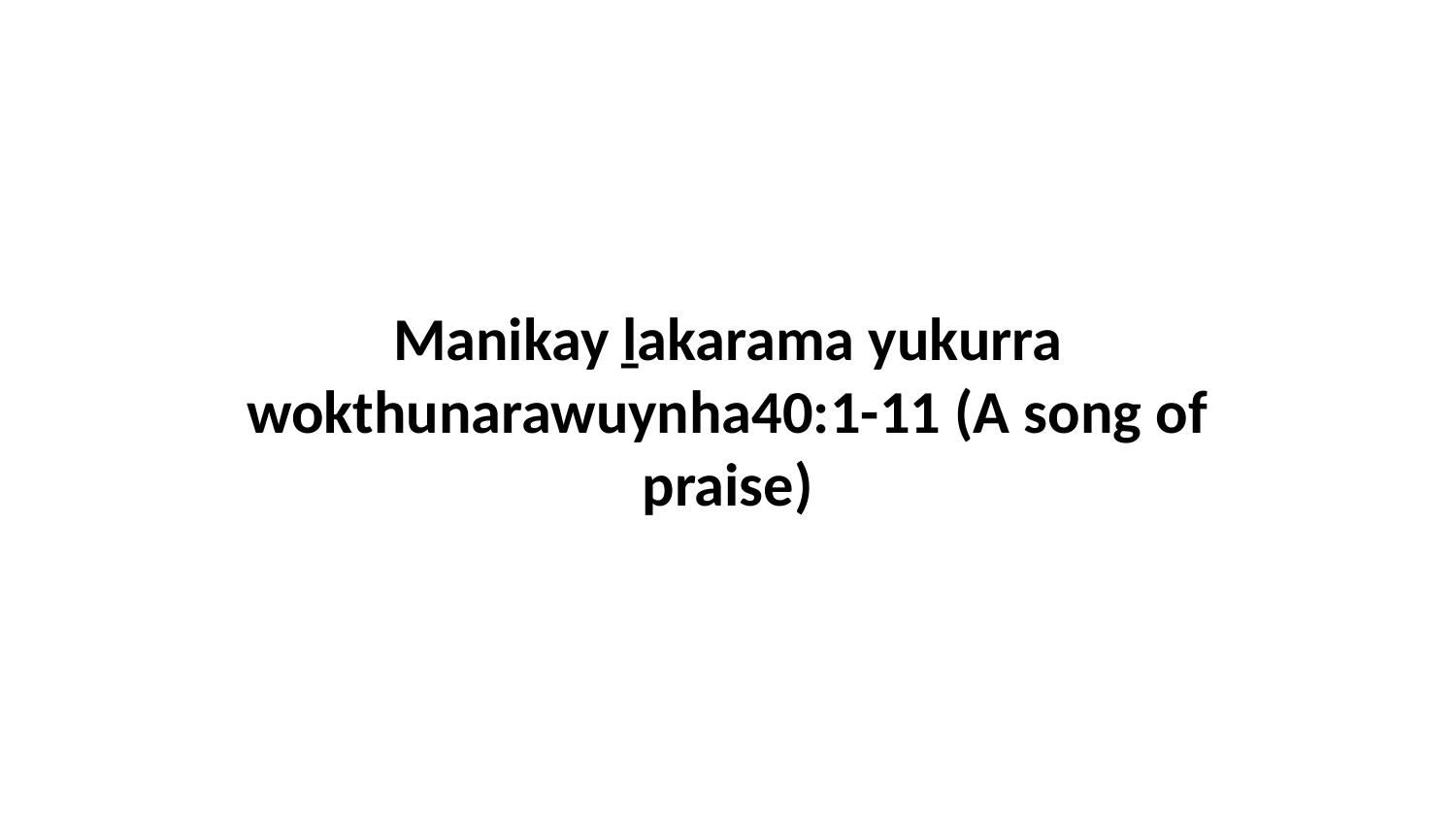

Manikay ḻakarama yukurra wokthunarawuynha40:1-11 (A song of praise)